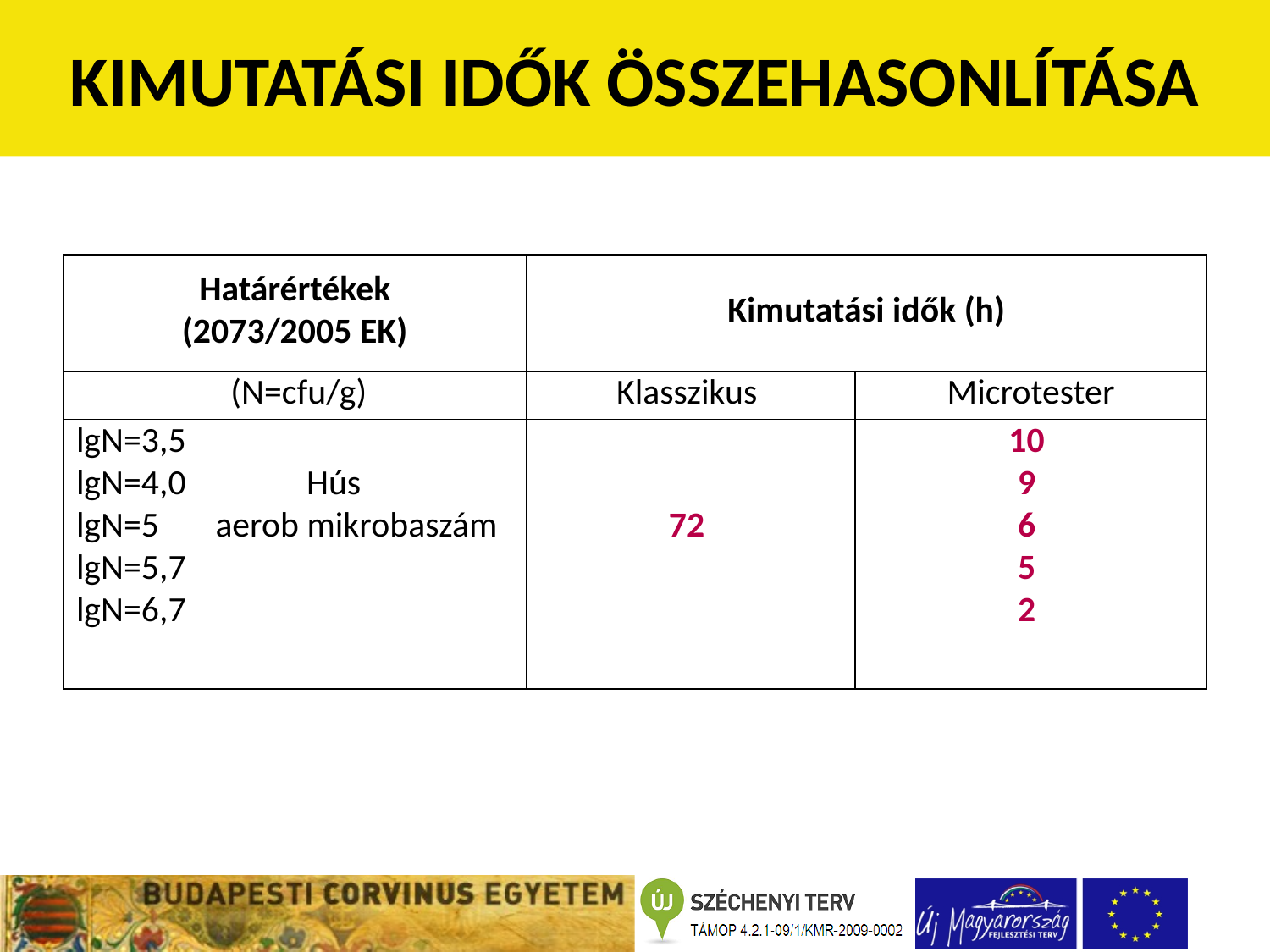

KIMUTATÁSI IDŐK ÖSSZEHASONLÍTÁSA
| Határértékek (2073/2005 EK) | Kimutatási idők (h) |  |
| --- | --- | --- |
| (N=cfu/g) | Klasszikus | Microtester |
| lgN=3,5 lgN=4,0 Hús lgN=5 aerob mikrobaszám lgN=5,7 lgN=6,7 | 72 | 10 9 6 5 2 |